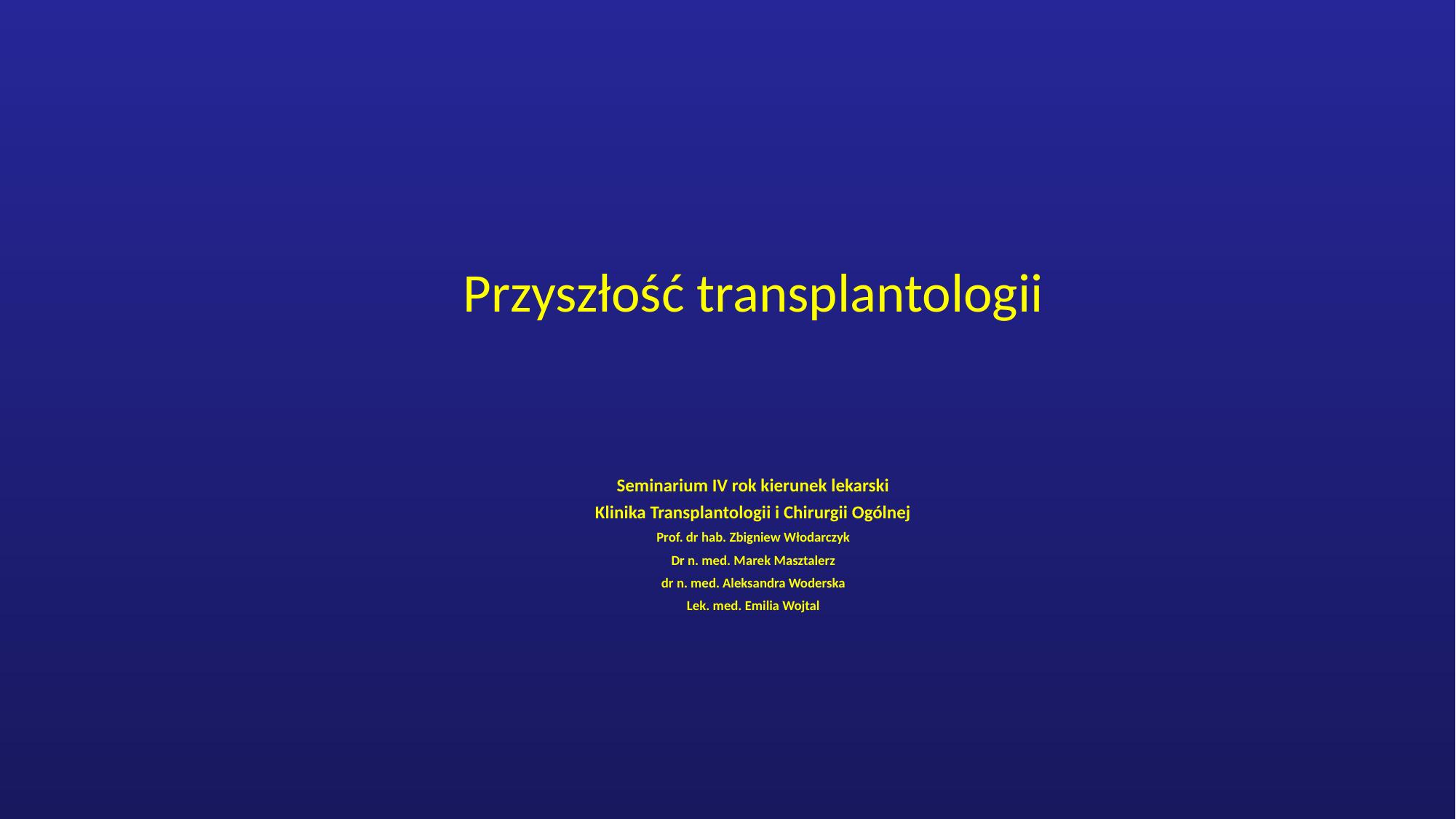

Przyszłość transplantologii
Seminarium IV rok kierunek lekarski
Klinika Transplantologii i Chirurgii Ogólnej
Prof. dr hab. Zbigniew Włodarczyk
Dr n. med. Marek Masztalerz
dr n. med. Aleksandra Woderska
Lek. med. Emilia Wojtal